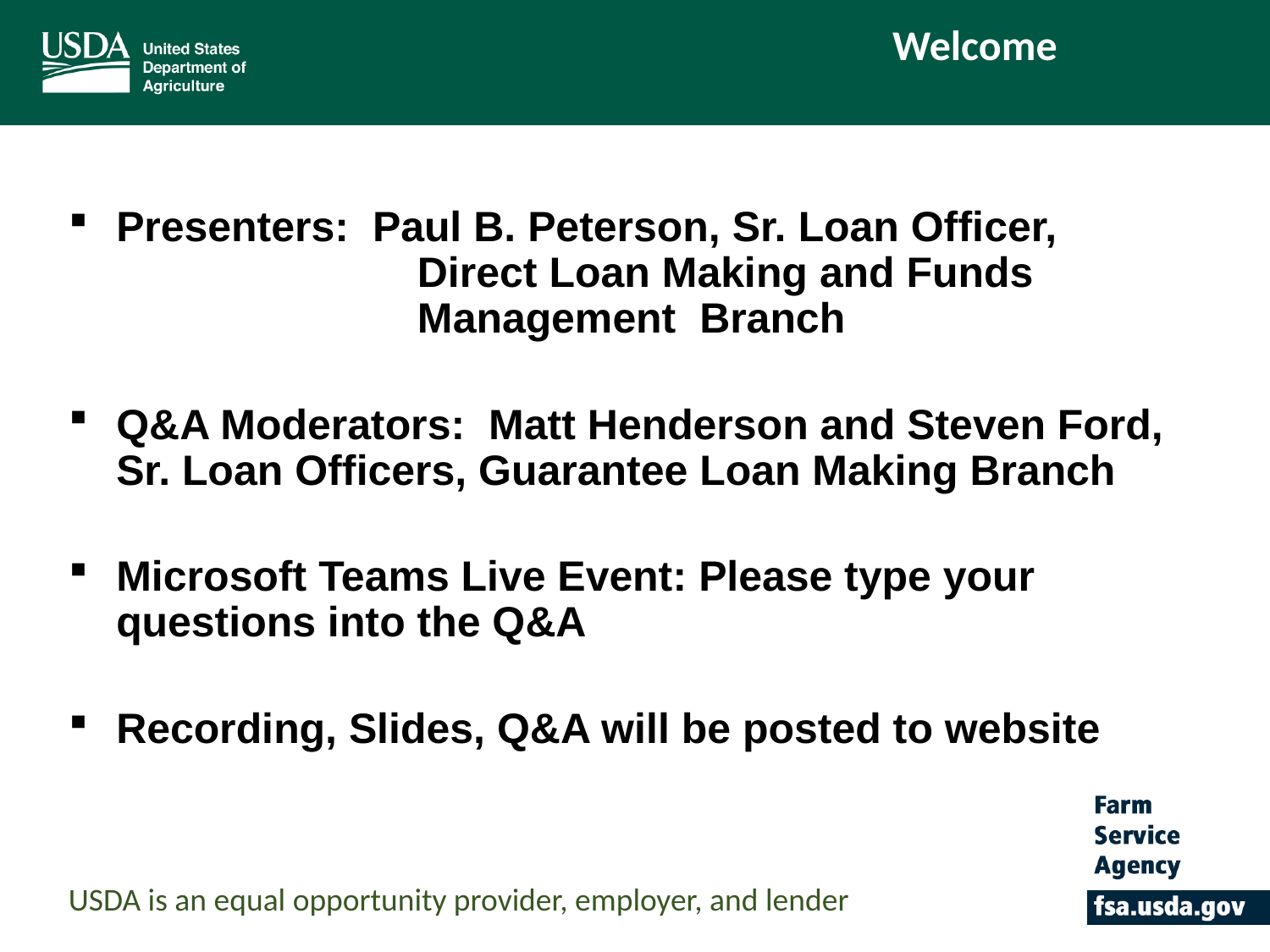

Welcome
Presenters:  Paul B. Peterson, Sr. Loan Officer, 		    	    Direct Loan Making and Funds 			    Management  Branch

Q&A Moderators:  Matt Henderson and Steven Ford, Sr. Loan Officers, Guarantee Loan Making Branch

Microsoft Teams Live Event: Please type your questions into the Q&A

Recording, Slides, Q&A will be posted to website
USDA is an equal opportunity provider, employer, and lender